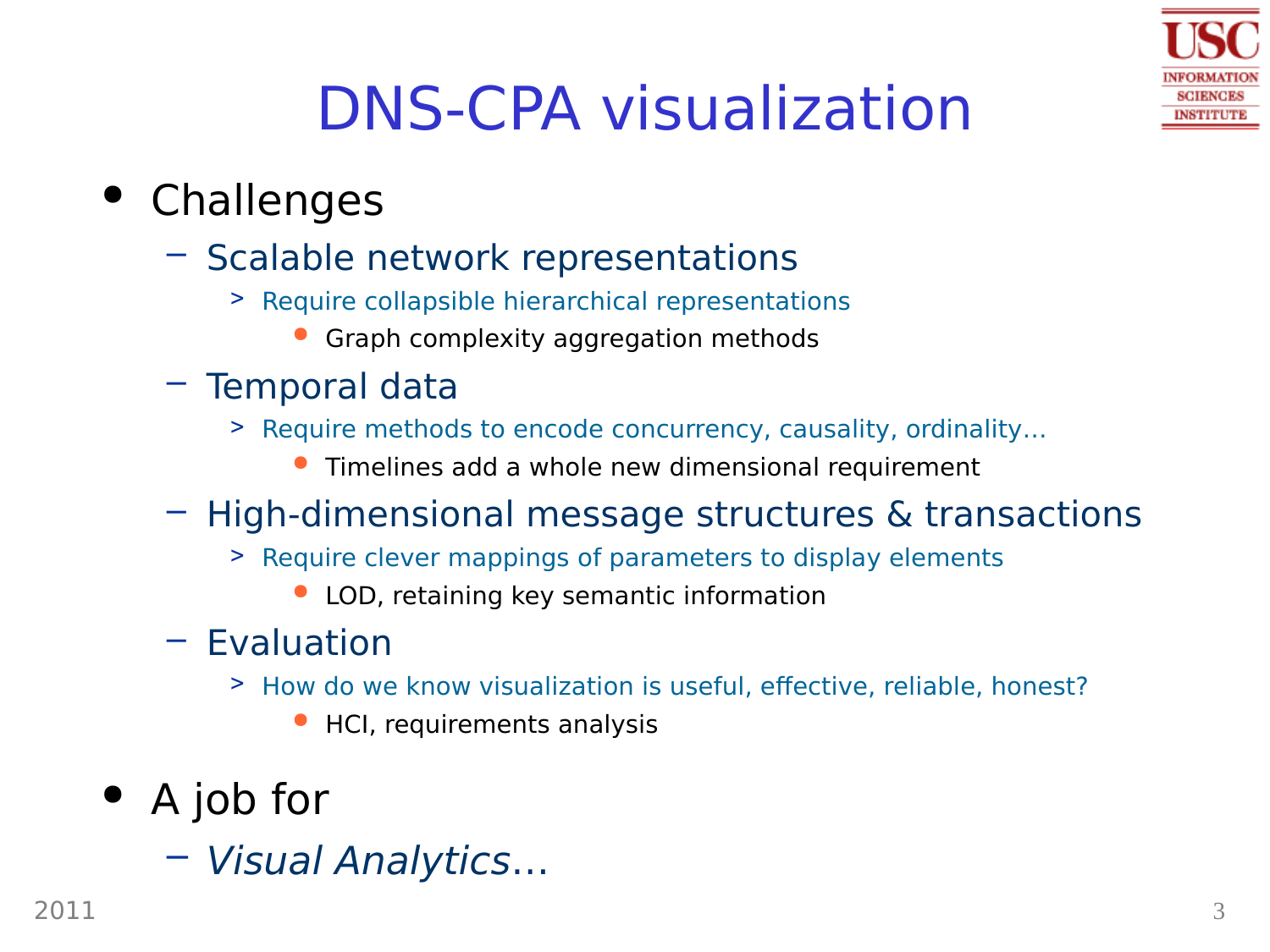

# DNS-CPA visualization
Challenges
Scalable network representations
Require collapsible hierarchical representations
Graph complexity aggregation methods
Temporal data
Require methods to encode concurrency, causality, ordinality…
Timelines add a whole new dimensional requirement
High-dimensional message structures & transactions
Require clever mappings of parameters to display elements
LOD, retaining key semantic information
Evaluation
How do we know visualization is useful, effective, reliable, honest?
HCI, requirements analysis

A job for
Visual Analytics…
2011
3